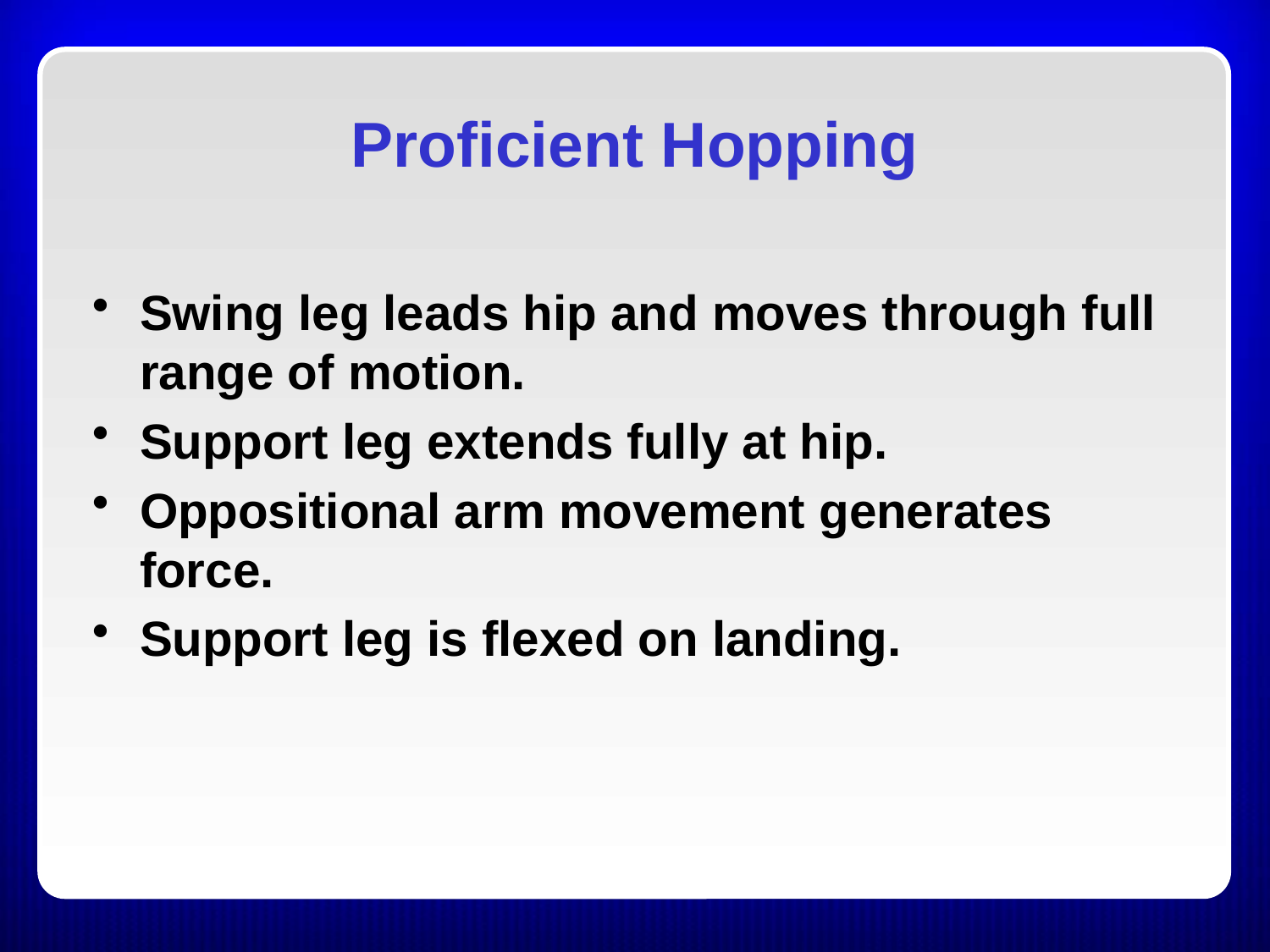

Proficient Hopping
Swing leg leads hip and moves through full range of motion.
Support leg extends fully at hip.
Oppositional arm movement generates force.
Support leg is flexed on landing.